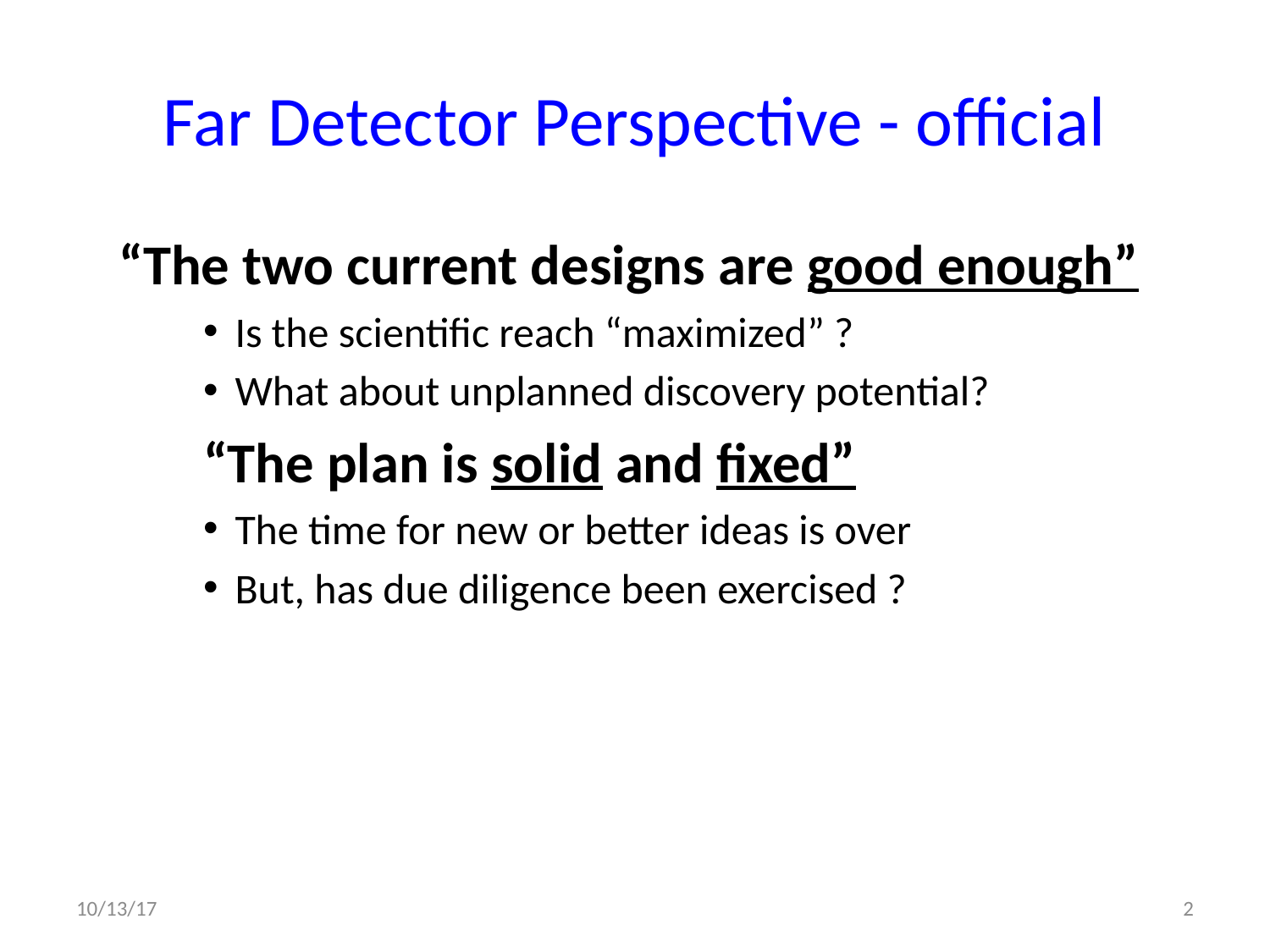

# Far Detector Perspective - official
“The two current designs are good enough”
Is the scientific reach “maximized” ?
What about unplanned discovery potential?
	“The plan is solid and fixed”
The time for new or better ideas is over
But, has due diligence been exercised ?

10/13/17
2